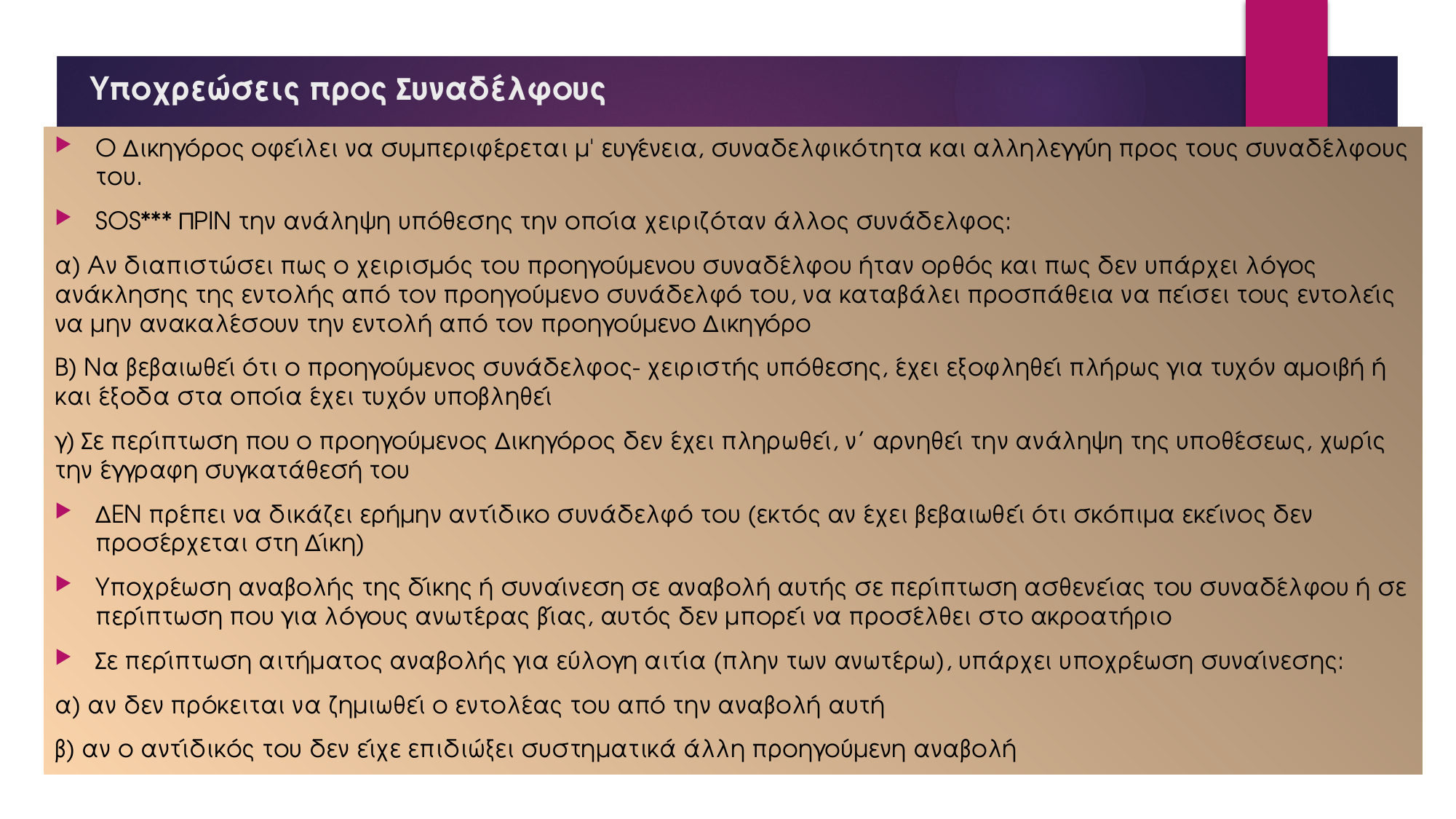

# Υποχρεώσεις προς Συναδέλφους
Ο Δικηγόρος οφείλει να συμπεριφέρεται μ' ευγένεια, συναδελφικότητα και αλληλεγγύη προς τους συναδέλφους του.
SOS*** ΠΡΙΝ την ανάληψη υπόθεσης την οποία χειριζόταν άλλος συνάδελφος:
α) Αν διαπιστώσει πως ο χειρισμός του προηγούμενου συναδέλφου ήταν ορθός και πως δεν υπάρχει λόγος ανάκλησης της εντολής από τον προηγούμενο συνάδελφό του, να καταβάλει προσπάθεια να πείσει τους εντολείς να μην ανακαλέσουν την εντολή από τον προηγούμενο Δικηγόρο
Β) Να βεβαιωθεί ότι ο προηγούμενος συνάδελφος- χειριστής υπόθεσης, έχει εξοφληθεί πλήρως για τυχόν αμοιβή ή και έξοδα στα οποία έχει τυχόν υποβληθεί
γ) Σε περίπτωση που ο προηγούμενος Δικηγόρος δεν έχει πληρωθεί, ν’ αρνηθεί την ανάληψη της υποθέσεως, χωρίς την έγγραφη συγκατάθεσή του
ΔΕΝ πρέπει να δικάζει ερήμην αντίδικο συνάδελφό του (εκτός αν έχει βεβαιωθεί ότι σκόπιμα εκείνος δεν προσέρχεται στη Δίκη)
Υποχρέωση αναβολής της δίκης ή συναίνεση σε αναβολή αυτής σε περίπτωση ασθενείας του συναδέλφου ή σε περίπτωση που για λόγους ανωτέρας βίας, αυτός δεν μπορεί να προσέλθει στο ακροατήριο
Σε περίπτωση αιτήματος αναβολής για εύλογη αιτία (πλην των ανωτέρω), υπάρχει υποχρέωση συναίνεσης:
α) αν δεν πρόκειται να ζημιωθεί ο εντολέας του από την αναβολή αυτή
β) αν ο αντίδικός του δεν είχε επιδιώξει συστηματικά άλλη προηγούμενη αναβολή